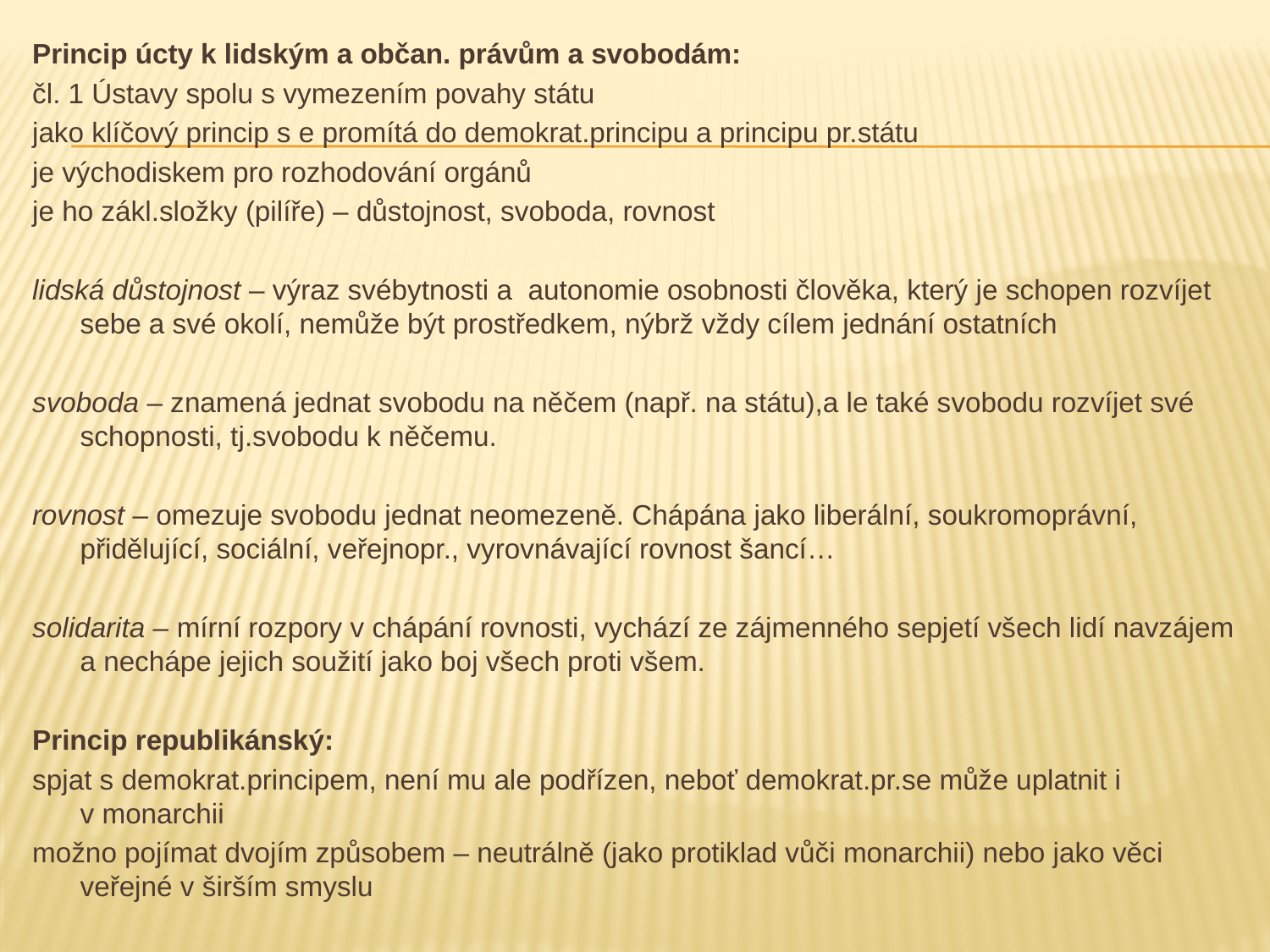

Princip úcty k lidským a občan. právům a svobodám:
čl. 1 Ústavy spolu s vymezením povahy státu
jako klíčový princip s e promítá do demokrat.principu a principu pr.státu
je východiskem pro rozhodování orgánů
je ho zákl.složky (pilíře) – důstojnost, svoboda, rovnost

lidská důstojnost – výraz svébytnosti a  autonomie osobnosti člověka, který je schopen rozvíjet sebe a své okolí, nemůže být prostředkem, nýbrž vždy cílem jednání ostatních

svoboda – znamená jednat svobodu na něčem (např. na státu),a le také svobodu rozvíjet své schopnosti, tj.svobodu k něčemu.

rovnost – omezuje svobodu jednat neomezeně. Chápána jako liberální, soukromoprávní, přidělující, sociální, veřejnopr., vyrovnávající rovnost šancí…

solidarita – mírní rozpory v chápání rovnosti, vychází ze zájmenného sepjetí všech lidí navzájem a nechápe jejich soužití jako boj všech proti všem.

Princip republikánský:
spjat s demokrat.principem, není mu ale podřízen, neboť demokrat.pr.se může uplatnit i v monarchii
možno pojímat dvojím způsobem – neutrálně (jako protiklad vůči monarchii) nebo jako věci veřejné v širším smyslu

#